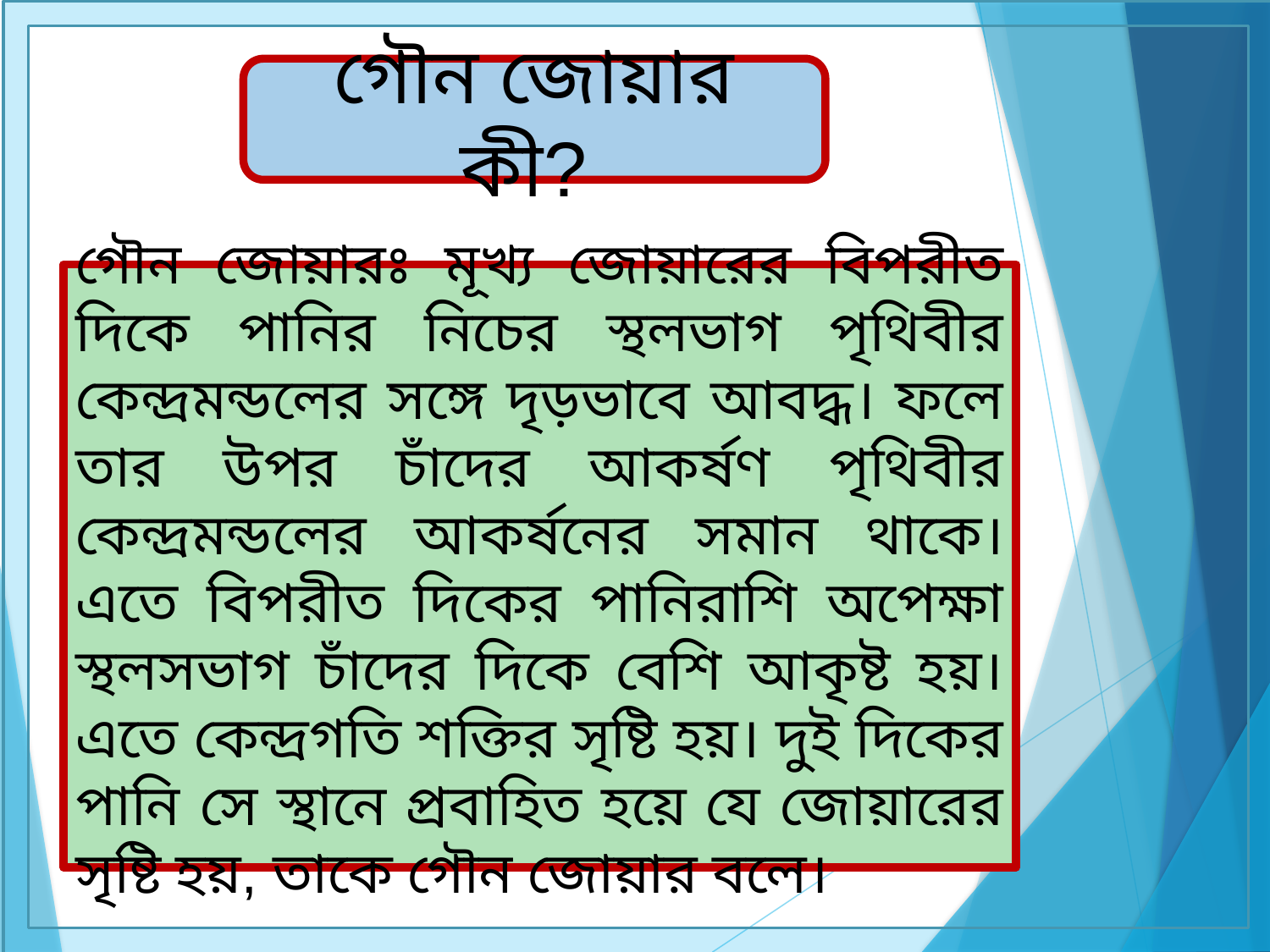

গৌন জোয়ার কী?
গৌন জোয়ারঃ মূখ্য জোয়ারের বিপরীত দিকে পানির নিচের স্থলভাগ পৃথিবীর কেন্দ্রমন্ডলের সঙ্গে দৃড়ভাবে আবদ্ধ। ফলে তার উপর চাঁদের আকর্ষণ পৃথিবীর কেন্দ্রমন্ডলের আকর্ষনের সমান থাকে। এতে বিপরীত দিকের পানিরাশি অপেক্ষা স্থলসভাগ চাঁদের দিকে বেশি আকৃষ্ট হয়। এতে কেন্দ্রগতি শক্তির সৃষ্টি হয়। দুই দিকের পানি সে স্থানে প্রবাহিত হয়ে যে জোয়ারের সৃষ্টি হয়, তাকে গৌন জোয়ার বলে।